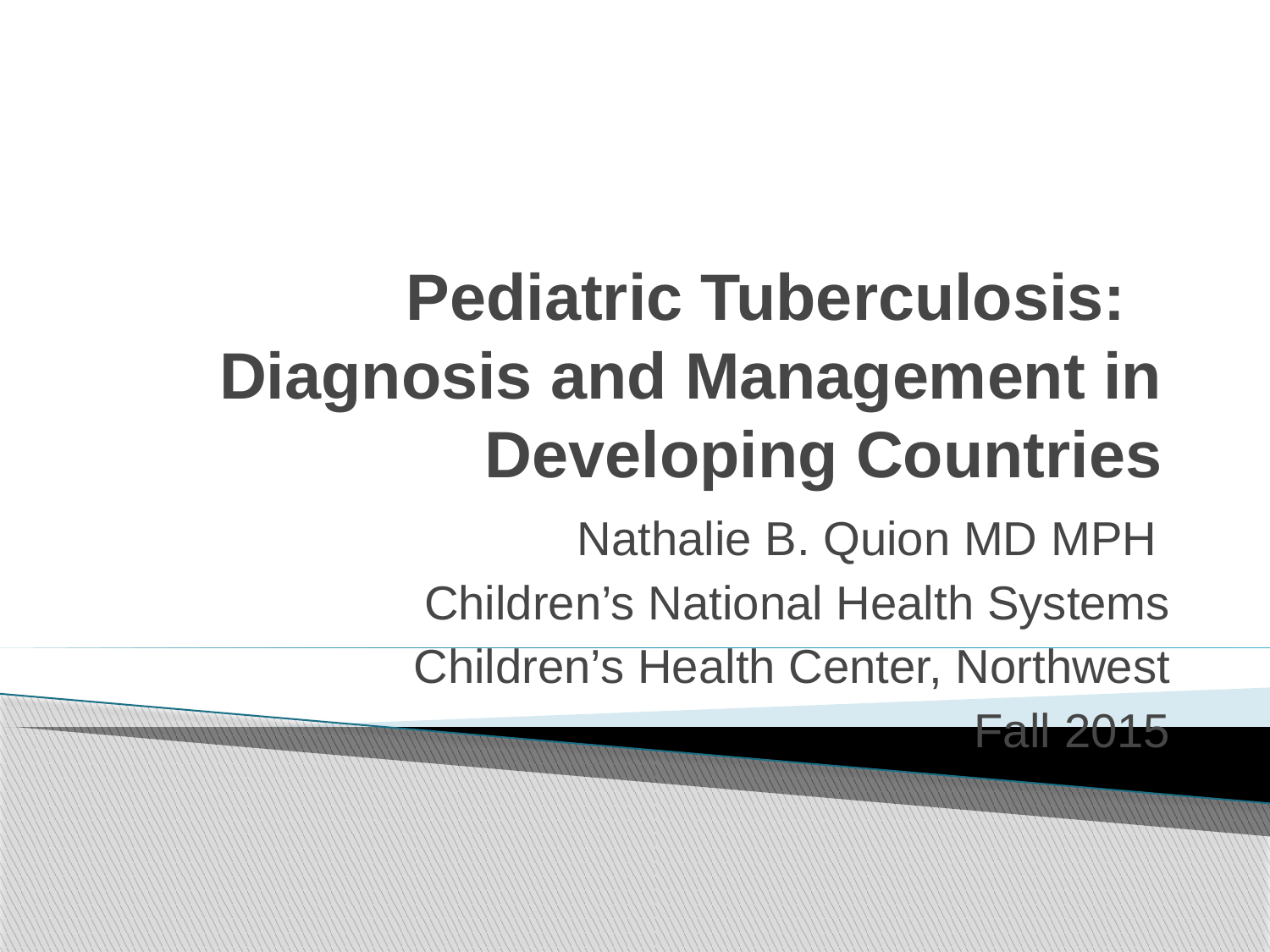

# Pediatric Tuberculosis: Diagnosis and Management in Developing Countries
Nathalie B. Quion MD MPH
Children’s National Health Systems
Children’s Health Center, Northwest
Fall 2015